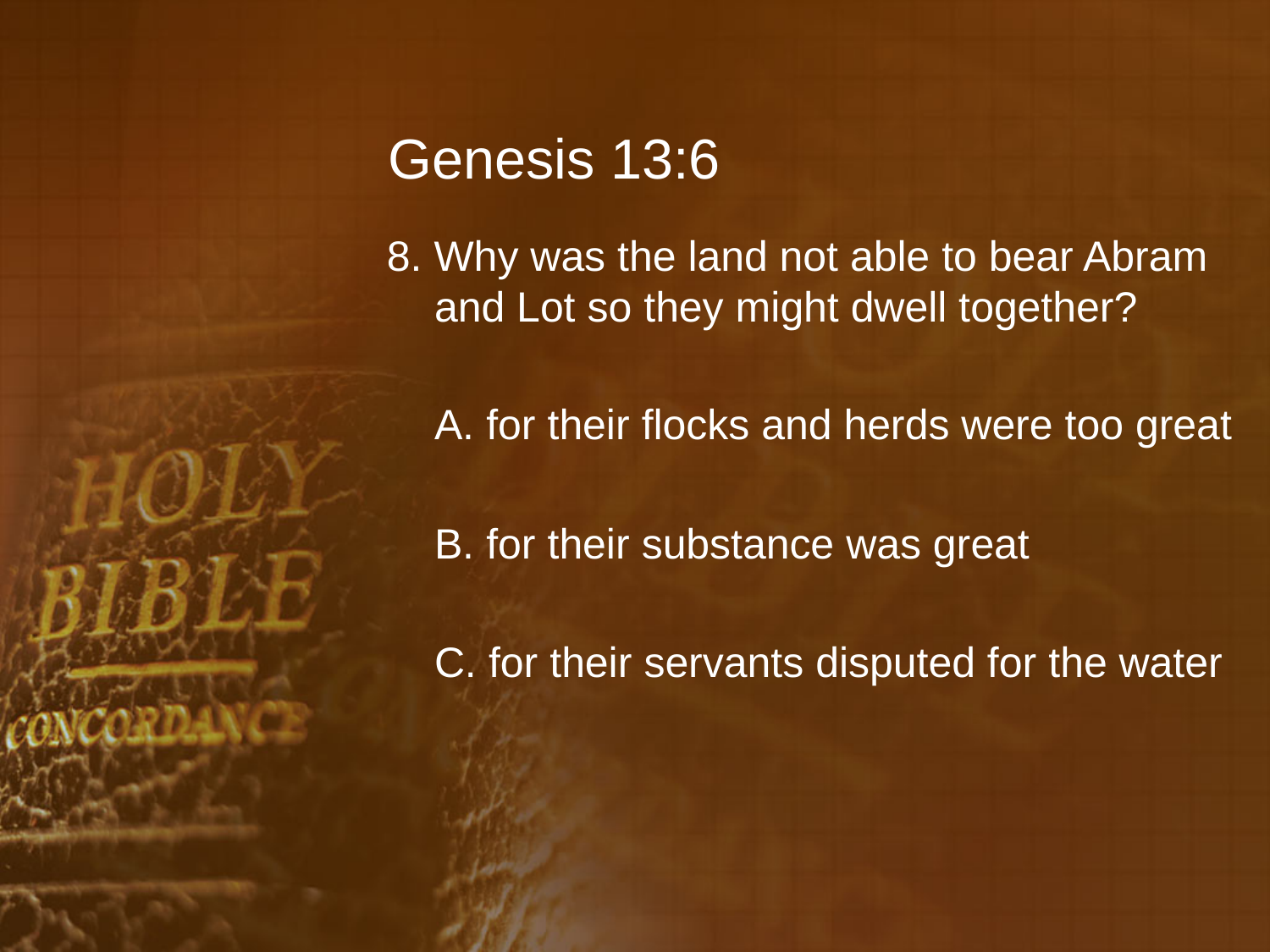

# Genesis 13:6
8. Why was the land not able to bear Abram and Lot so they might dwell together?

	A. for their flocks and herds were too great

	B. for their substance was great

	C. for their servants disputed for the water